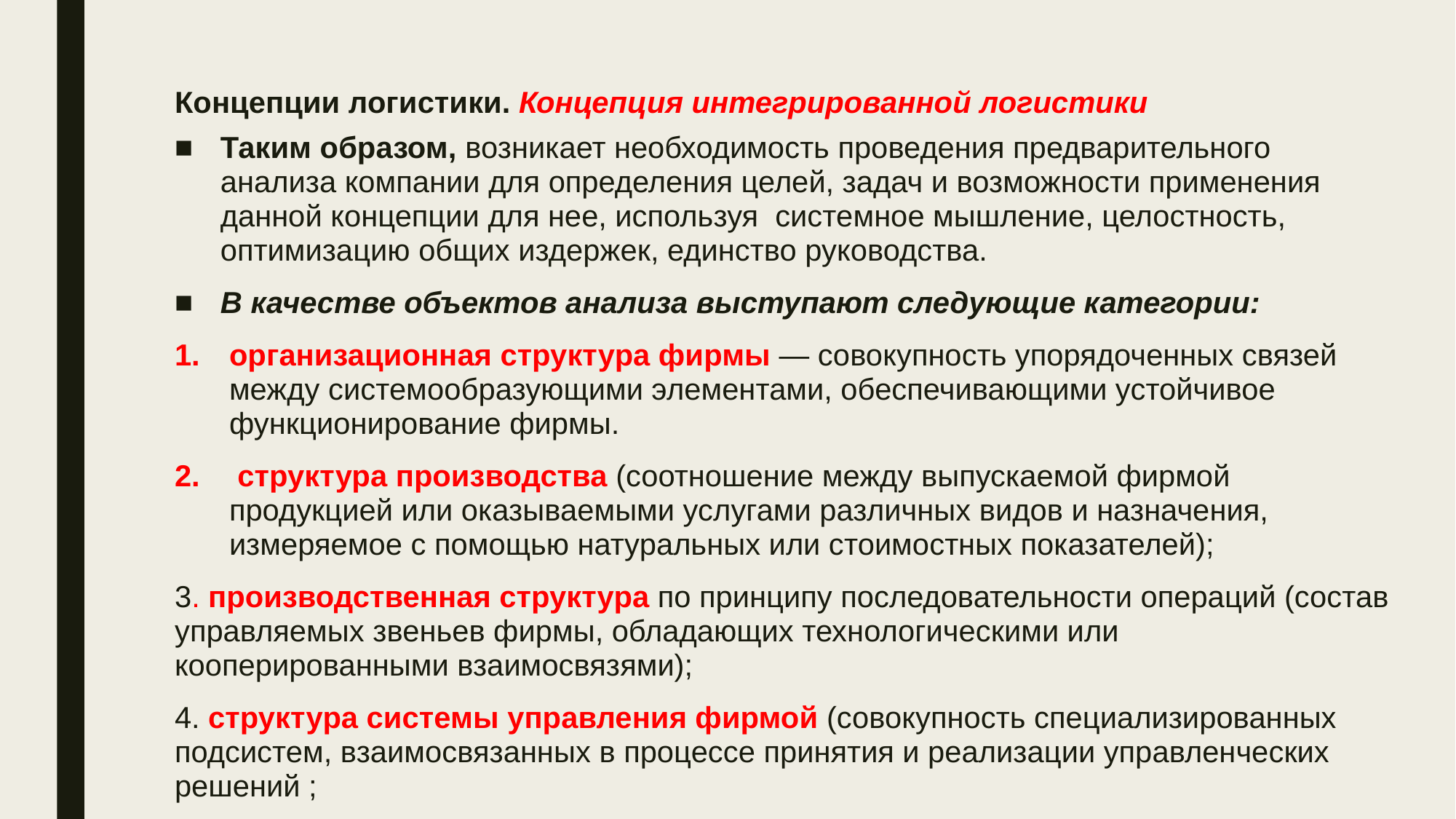

# Концепции логистики. Концепция интегрированной логистики
Таким образом, возникает необходимость проведения предварительного анализа компании для определения целей, задач и возможности применения данной концепции для нее, используя  системное мышление, целостность, оптимизацию общих издержек, единство руководства.
В качестве объектов анализа выступают следующие категории:
организационная структура фирмы — совокупность упорядоченных связей между системообразующими элементами, обеспечивающими устойчивое функционирование фирмы.
 структура производства (соотношение между выпускаемой фирмой продукцией или оказываемыми услугами различных видов и назначения, измеряемое с помощью натуральных или стоимостных показателей);
3. производственная структура по принципу последовательности операций (состав управляемых звеньев фирмы, обладающих технологическими или кооперированными взаимосвязями);
4. структура системы управления фирмой (совокупность специализированных подсистем, взаимосвязанных в процессе принятия и реализации управленческих решений ;